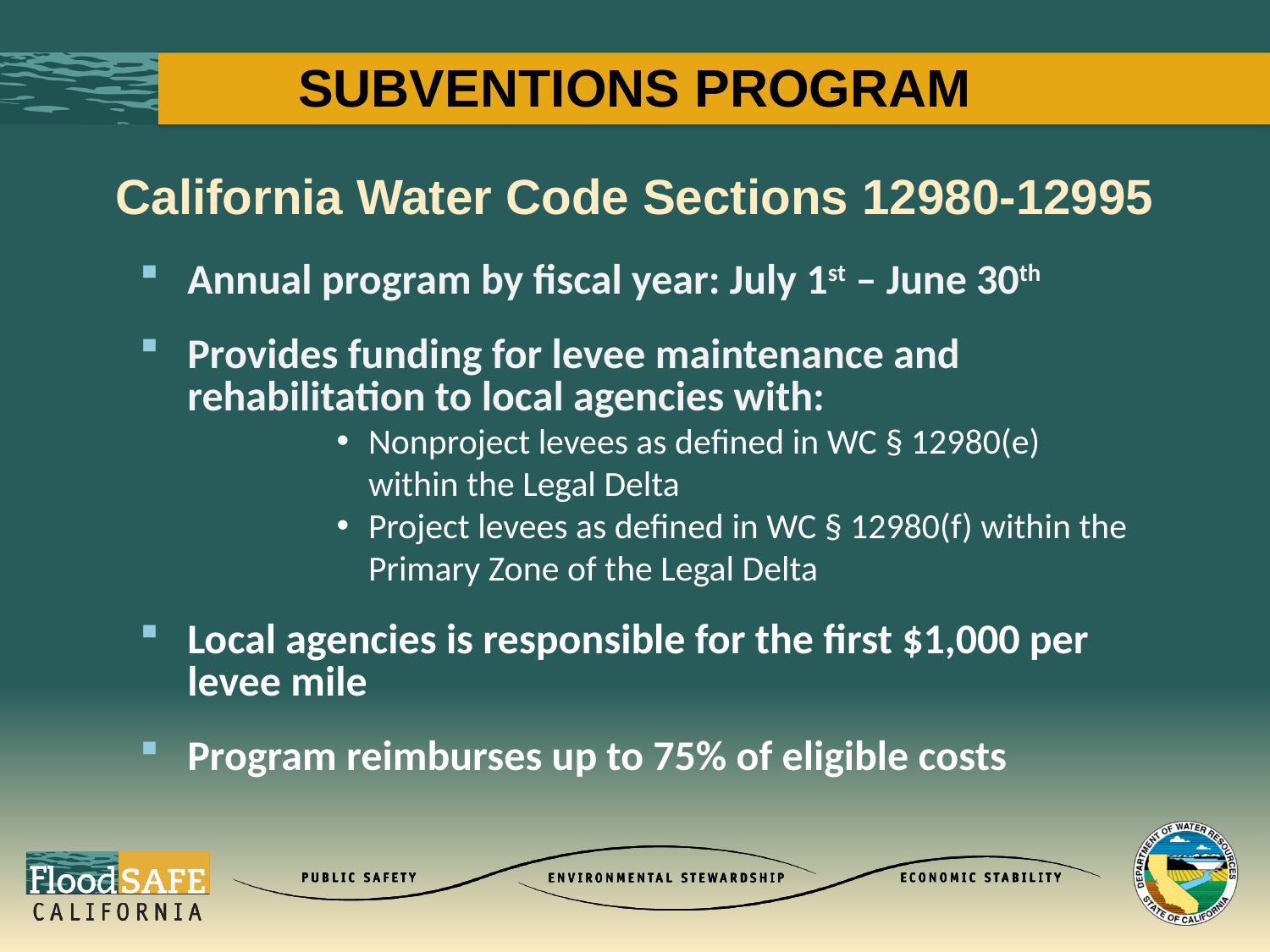

Subventions Program
California Water Code Sections 12980-12995
Annual program by fiscal year: July 1st – June 30th
Provides funding for levee maintenance and rehabilitation to local agencies with:
Nonproject levees as defined in WC § 12980(e) within the Legal Delta
Project levees as defined in WC § 12980(f) within the Primary Zone of the Legal Delta
Local agencies is responsible for the first $1,000 per levee mile
Program reimburses up to 75% of eligible costs